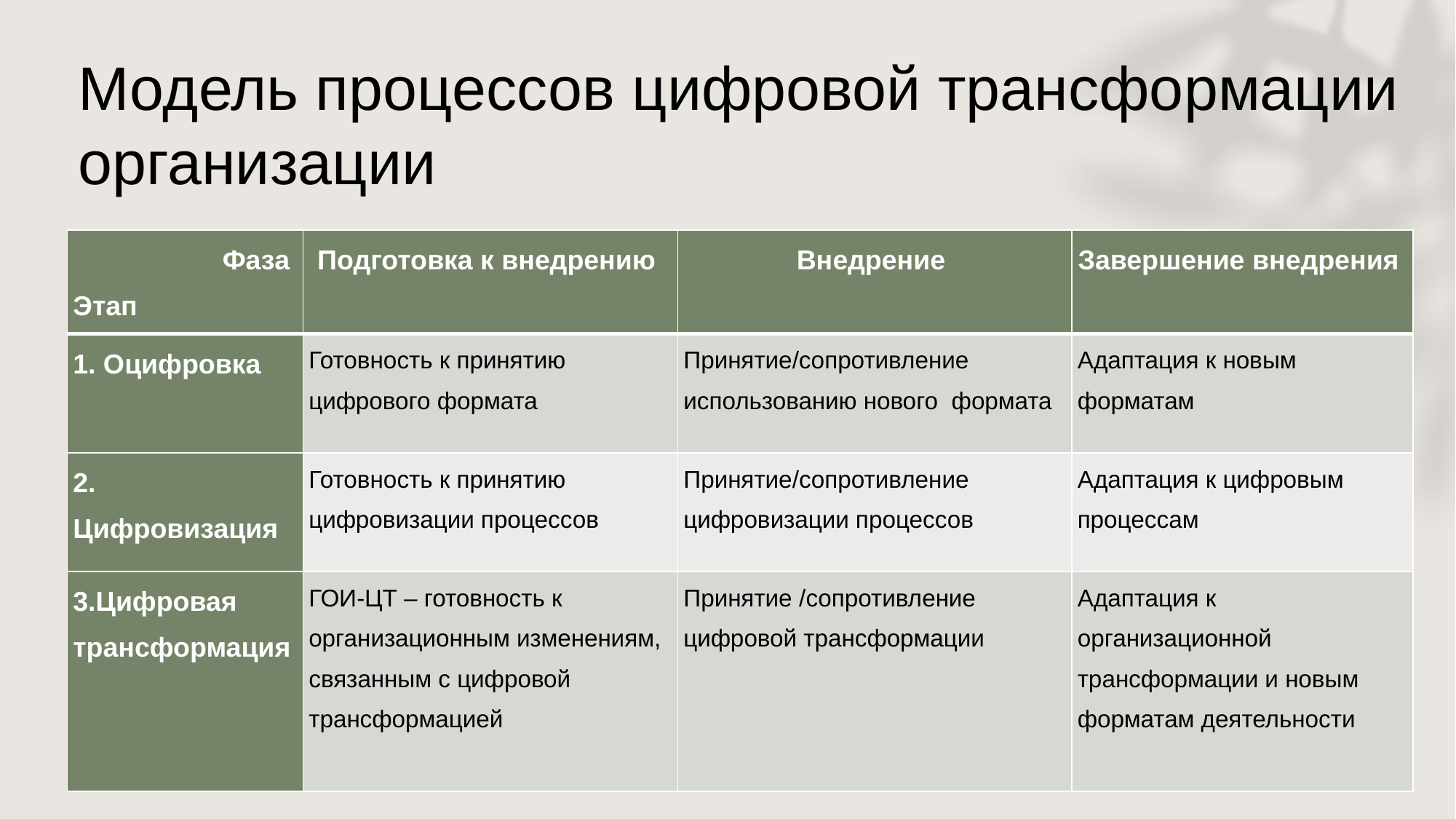

# Модель процессов цифровой трансформации организации
| Фаза Этап | Подготовка к внедрению | Внедрение | Завершение внедрения |
| --- | --- | --- | --- |
| 1. Оцифровка | Готовность к принятию цифрового формата | Принятие/сопротивление использованию нового формата | Адаптация к новым форматам |
| 2. Цифровизация | Готовность к принятию цифровизации процессов | Принятие/сопротивление цифровизации процессов | Адаптация к цифровым процессам |
| 3.Цифровая трансформация | ГОИ-ЦТ – готовность к организационным изменениям, связанным с цифровой трансформацией | Принятие /сопротивление цифровой трансформации | Адаптация к организационной трансформации и новым форматам деятельности |